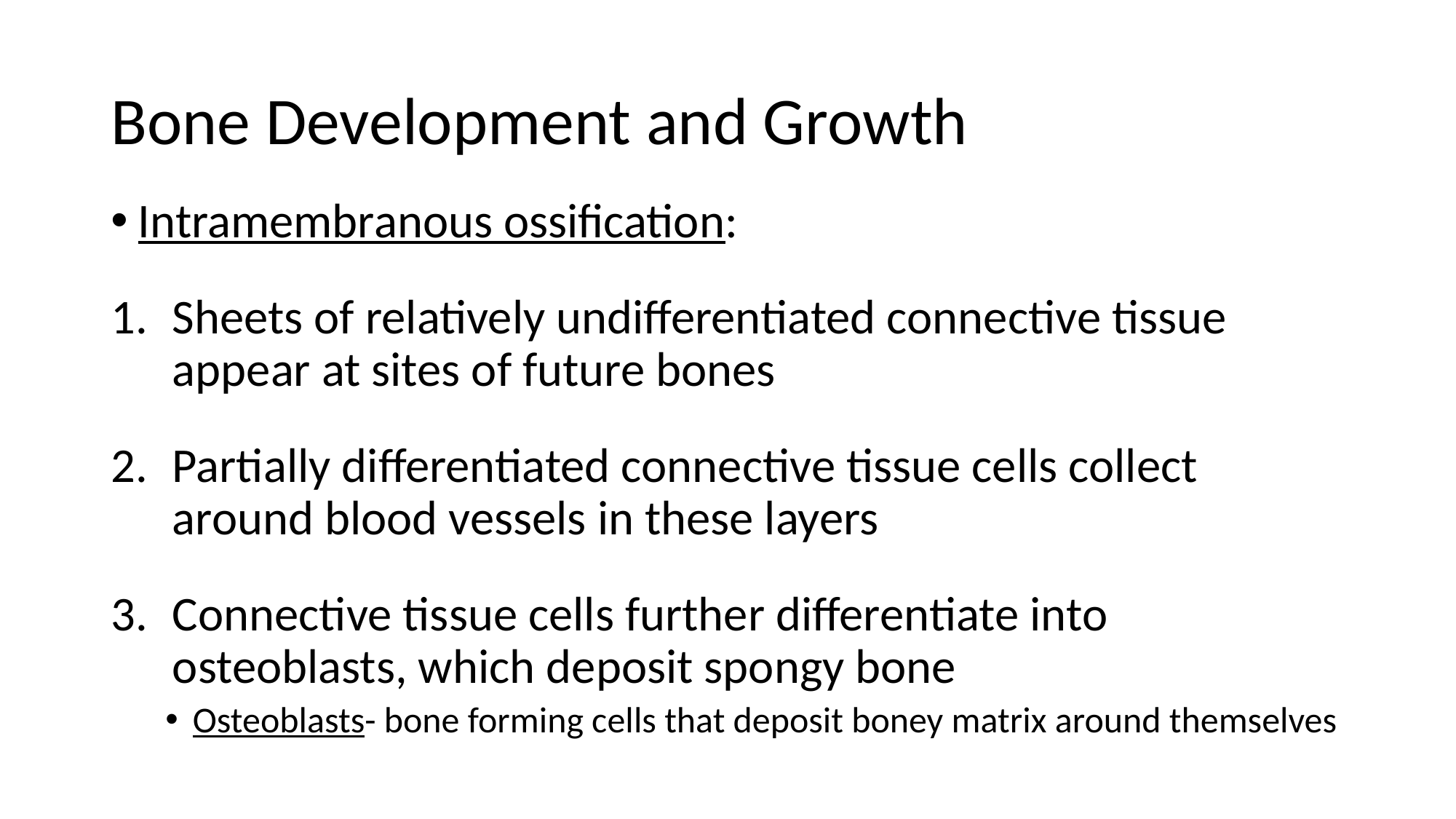

# Bone Development and Growth

Intramembranous ossification:

Sheets of relatively undifferentiated connective tissue appear at sites of future bones

Partially differentiated connective tissue cells collect around blood vessels in these layers

Connective tissue cells further differentiate into osteoblasts, which deposit spongy bone
Osteoblasts- bone forming cells that deposit boney matrix around themselves